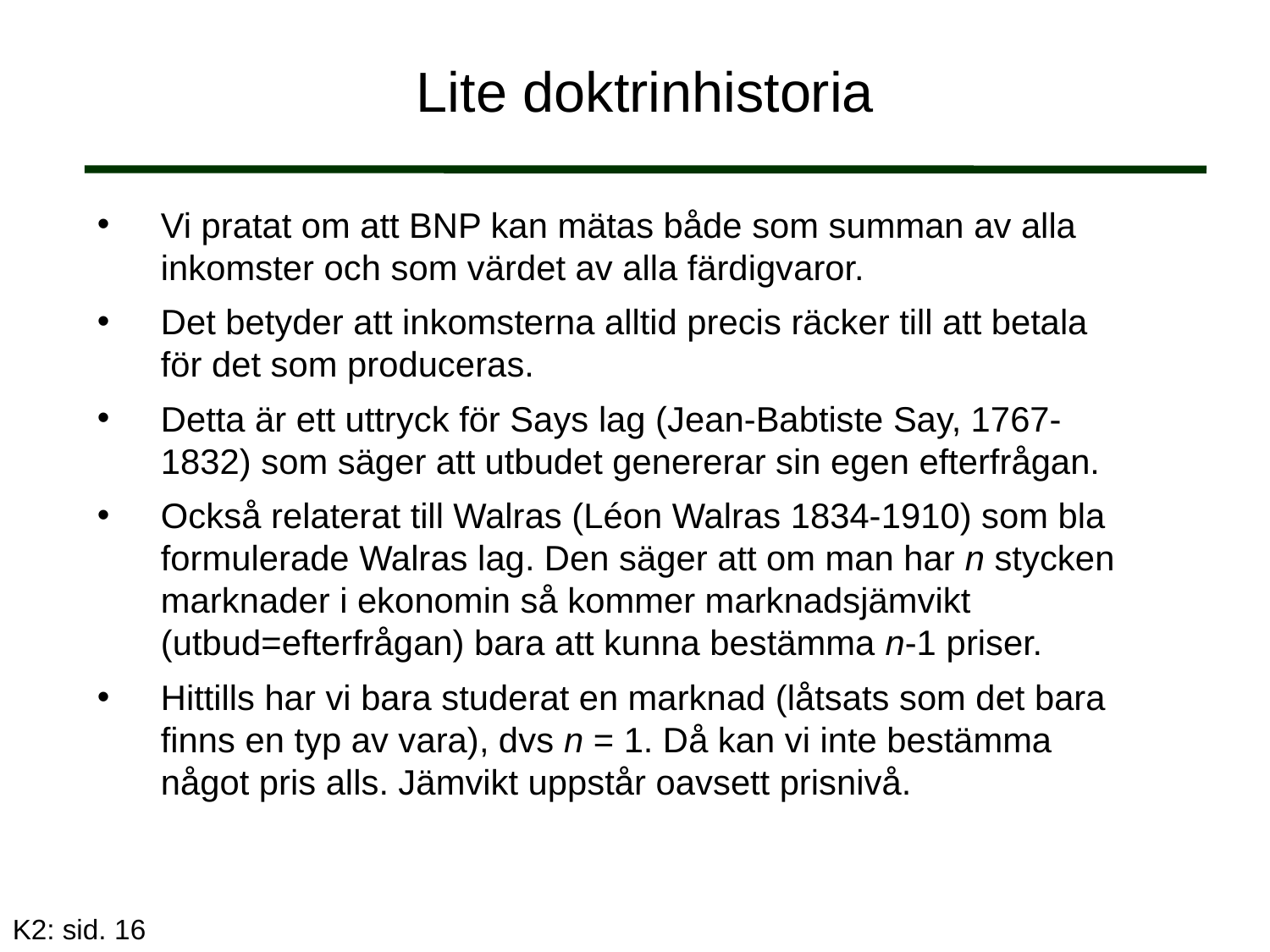

# Lite doktrinhistoria
Vi pratat om att BNP kan mätas både som summan av alla inkomster och som värdet av alla färdigvaror.
Det betyder att inkomsterna alltid precis räcker till att betala för det som produceras.
Detta är ett uttryck för Says lag (Jean-Babtiste Say, 1767-1832) som säger att utbudet genererar sin egen efterfrågan.
Också relaterat till Walras (Léon Walras 1834-1910) som bla formulerade Walras lag. Den säger att om man har n stycken marknader i ekonomin så kommer marknadsjämvikt (utbud=efterfrågan) bara att kunna bestämma n-1 priser.
Hittills har vi bara studerat en marknad (låtsats som det bara finns en typ av vara), dvs n = 1. Då kan vi inte bestämma något pris alls. Jämvikt uppstår oavsett prisnivå.
K2: sid. 16